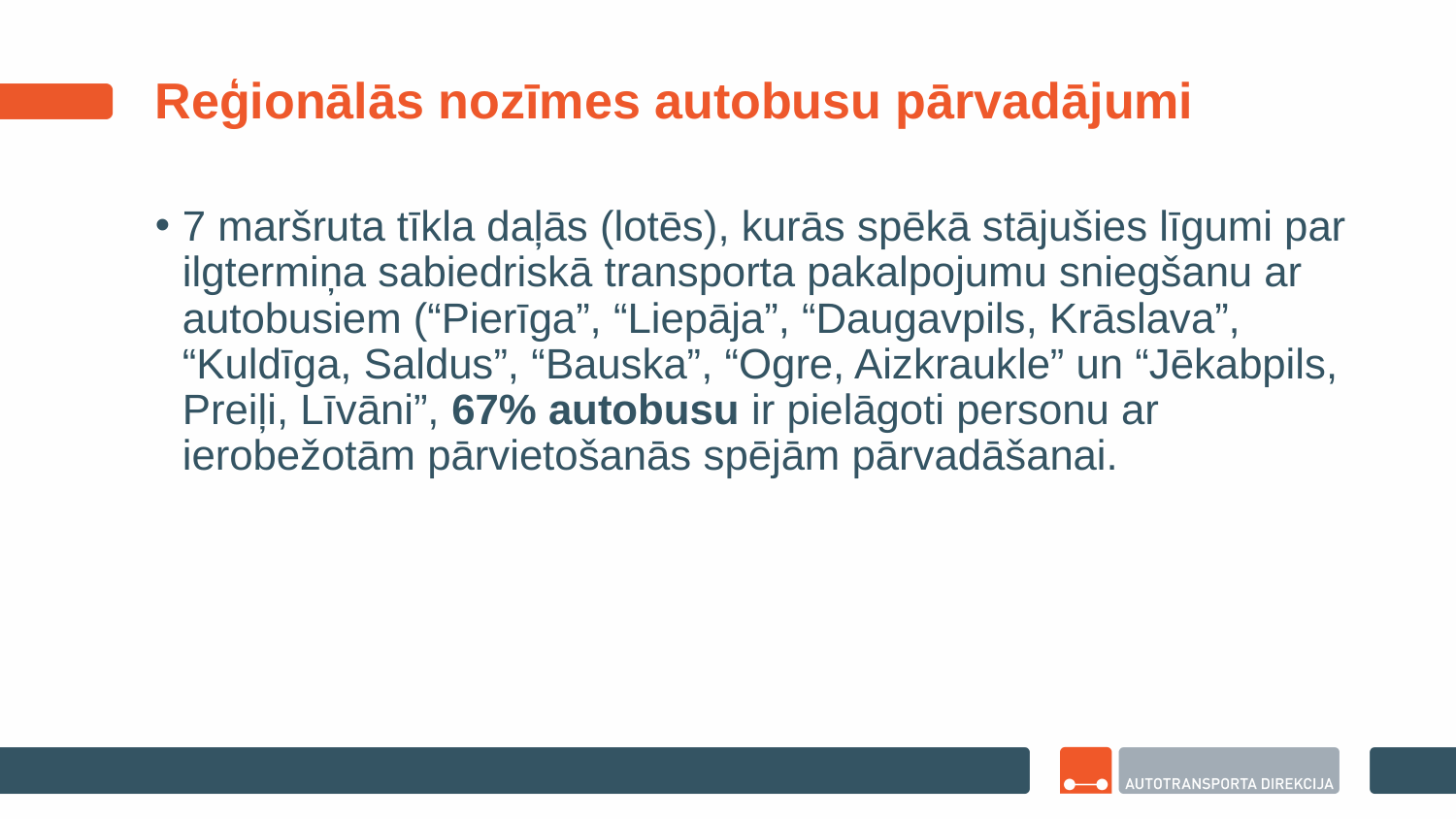

# Reģionālās nozīmes autobusu pārvadājumi
7 maršruta tīkla daļās (lotēs), kurās spēkā stājušies līgumi par ilgtermiņa sabiedriskā transporta pakalpojumu sniegšanu ar autobusiem (“Pierīga”, “Liepāja”, “Daugavpils, Krāslava”, “Kuldīga, Saldus”, “Bauska”, “Ogre, Aizkraukle” un “Jēkabpils, Preiļi, Līvāni”, 67% autobusu ir pielāgoti personu ar ierobežotām pārvietošanās spējām pārvadāšanai.